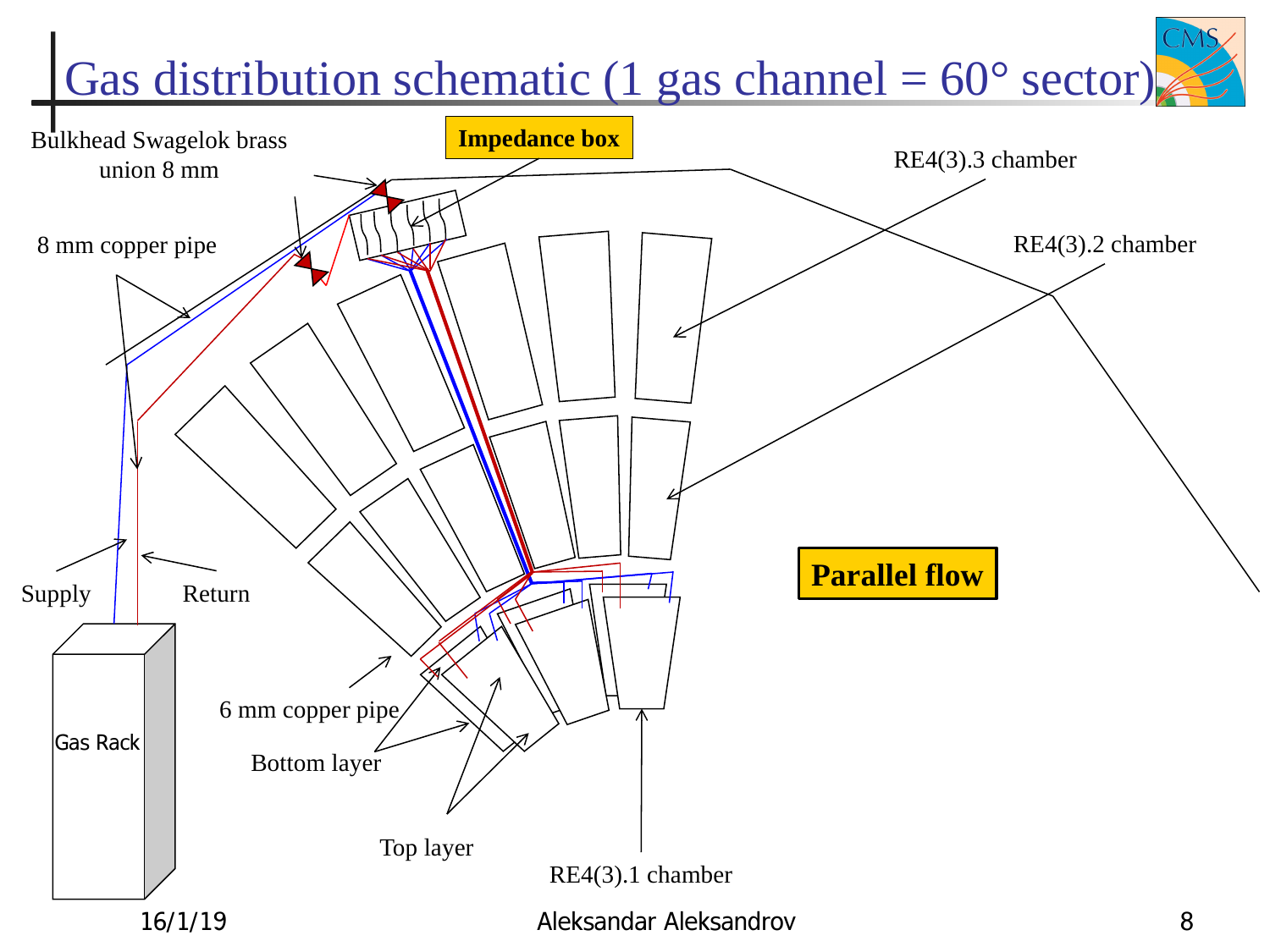

# Gas distribution schematic (1 gas channel = 60° sector)
Impedance box
Bulkhead Swagelok brass union 8 mm
RE4(3).3 chamber

RE4(3).2 chamber
8 mm copper pipe

6 mm copper pipe
Gas Rack
Top layer
RE4(3).1 chamber
Parallel flow
Return
Supply

Bottom layer
16/1/19
Aleksandar Aleksandrov
8